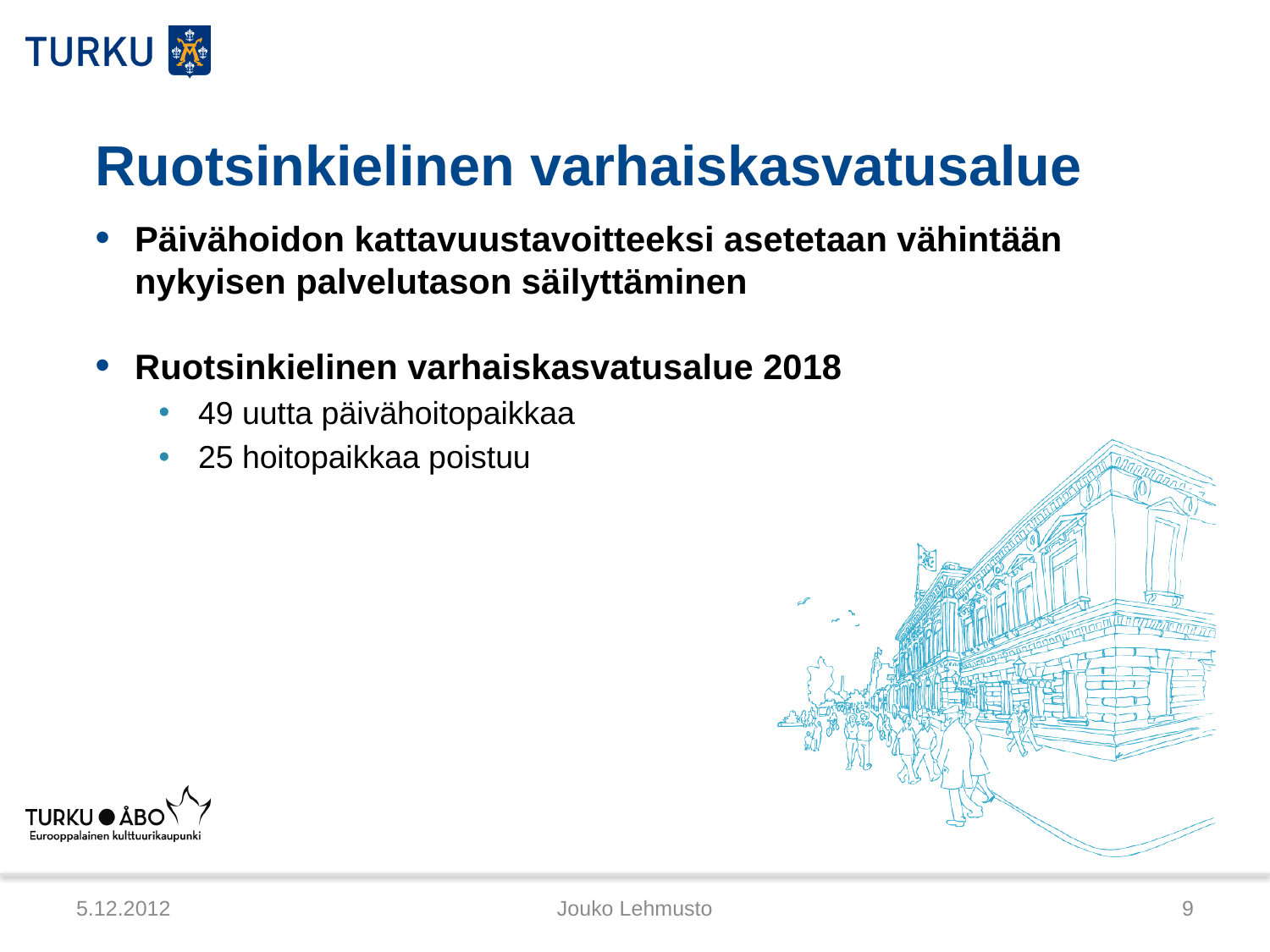

# Ruotsinkielinen varhaiskasvatusalue
Päivähoidon kattavuustavoitteeksi asetetaan vähintään nykyisen palvelutason säilyttäminen

Ruotsinkielinen varhaiskasvatusalue 2018
49 uutta päivähoitopaikkaa
25 hoitopaikkaa poistuu
5.12.2012
Jouko Lehmusto
9